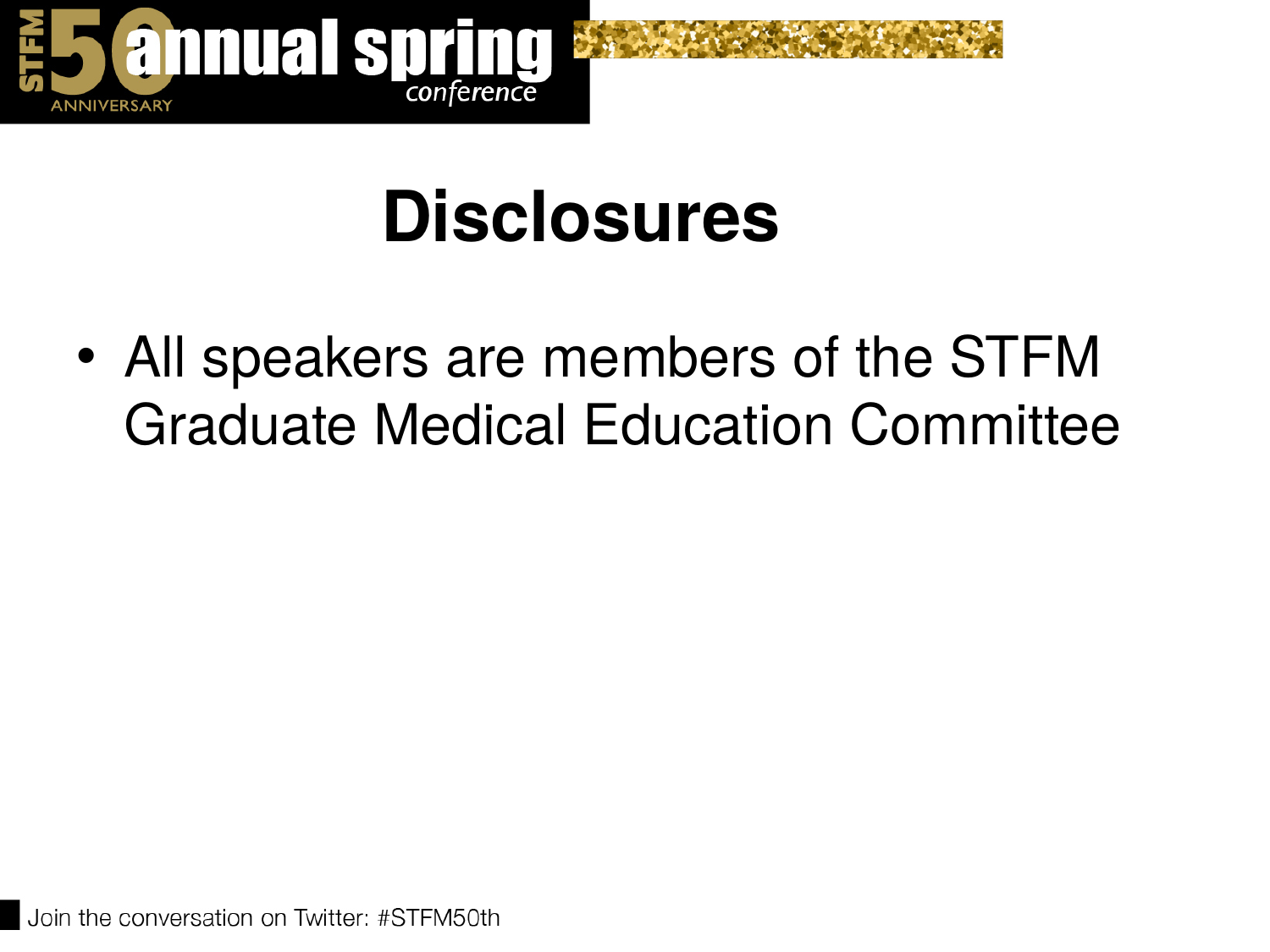

# Disclosures
All speakers are members of the STFM Graduate Medical Education Committee